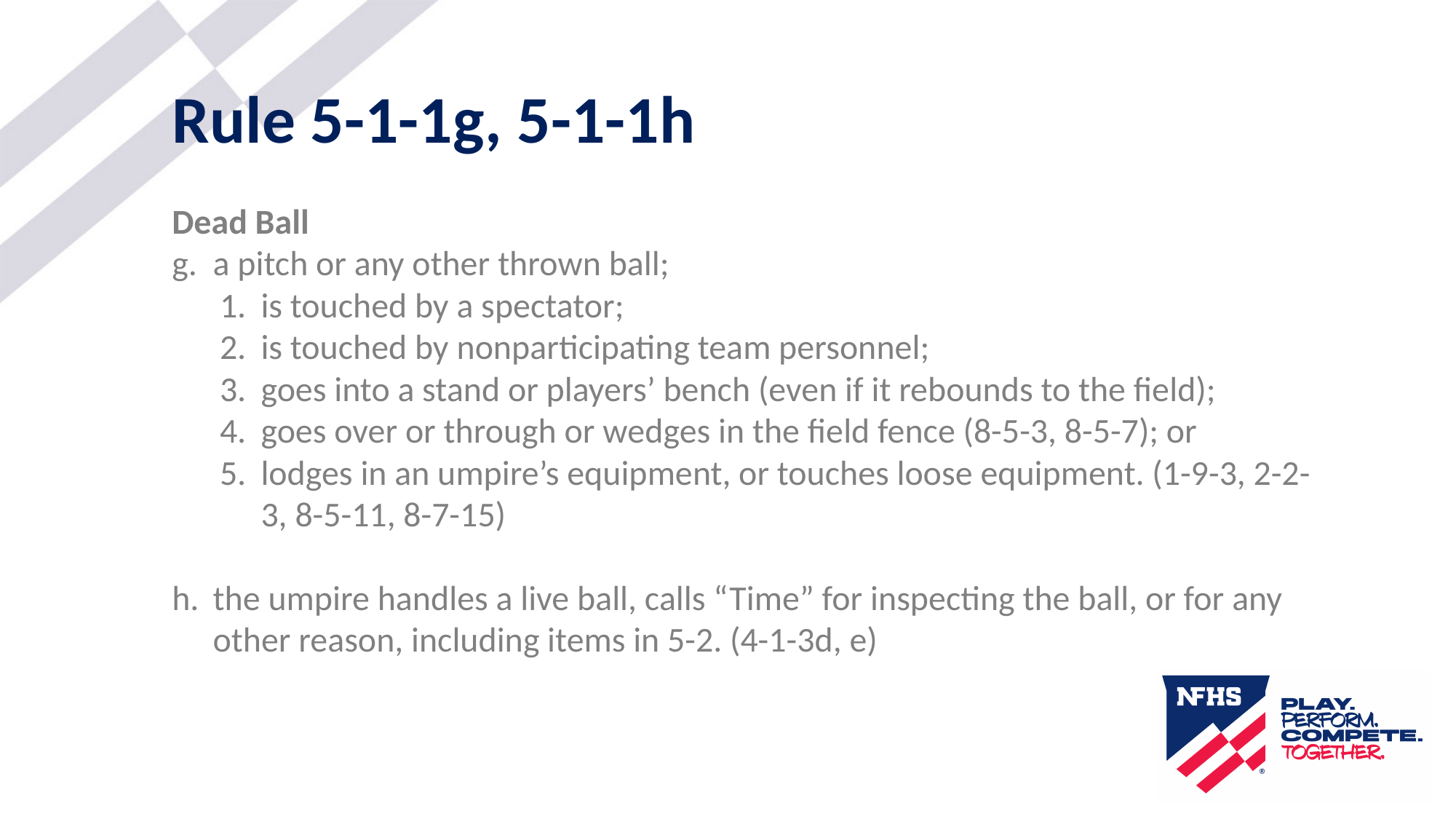

# Rule 5-1-1g, 5-1-1h
Dead Ball
a pitch or any other thrown ball;
is touched by a spectator;
is touched by nonparticipating team personnel;
goes into a stand or players’ bench (even if it rebounds to the field);
goes over or through or wedges in the field fence (8-5-3, 8-5-7); or
lodges in an umpire’s equipment, or touches loose equipment. (1-9-3, 2-2-3, 8-5-11, 8-7-15)

the umpire handles a live ball, calls “Time” for inspecting the ball, or for any other reason, including items in 5-2. (4-1-3d, e)